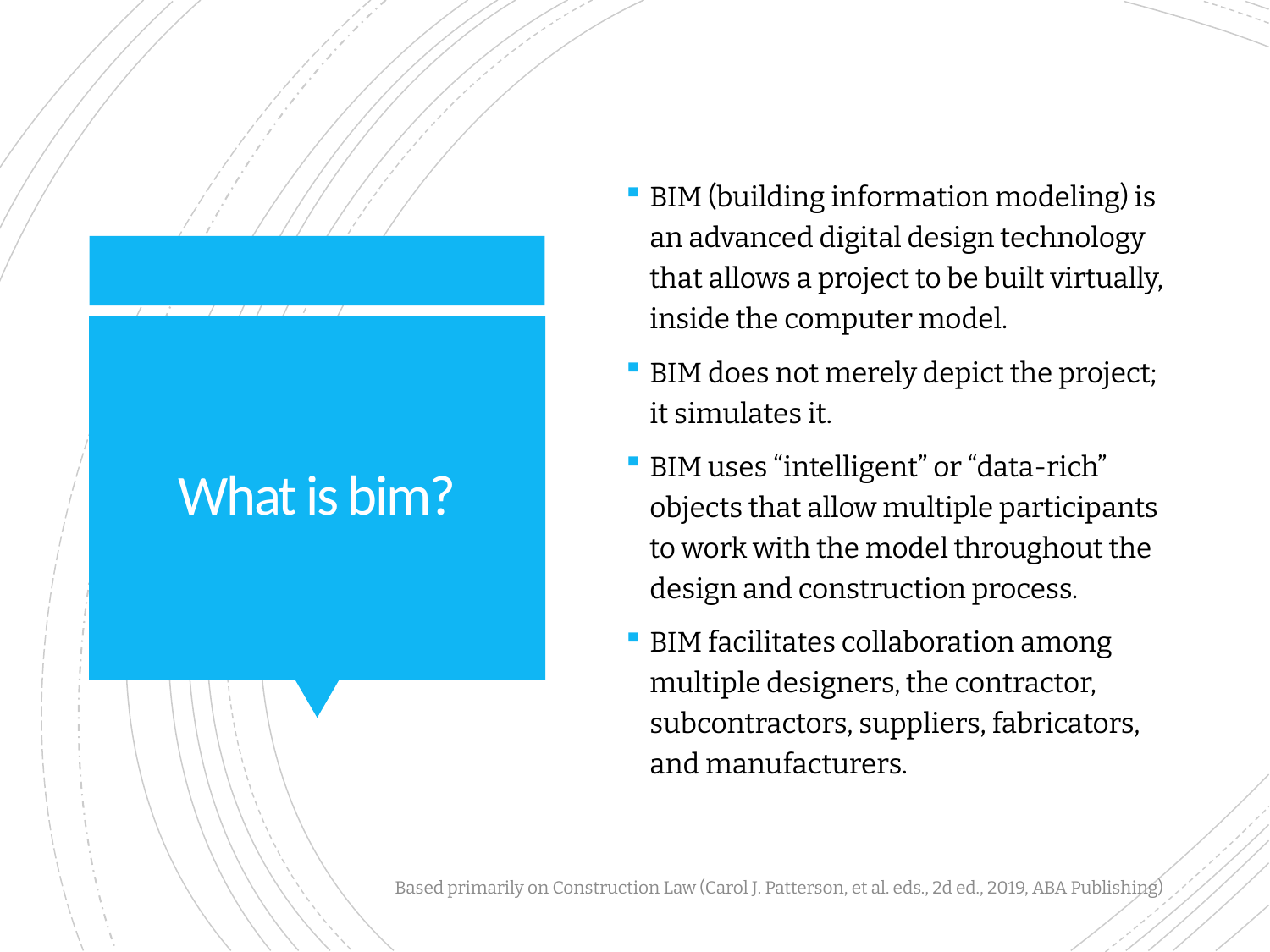

BIM (building information modeling) is an advanced digital design technology that allows a project to be built virtually, inside the computer model.
BIM does not merely depict the project; it simulates it.
BIM uses “intelligent” or “data-rich” objects that allow multiple participants to work with the model throughout the design and construction process.
BIM facilitates collaboration among multiple designers, the contractor, subcontractors, suppliers, fabricators, and manufacturers.
# What is bim?
Based primarily on Construction Law (Carol J. Patterson, et al. eds., 2d ed., 2019, ABA Publishing)